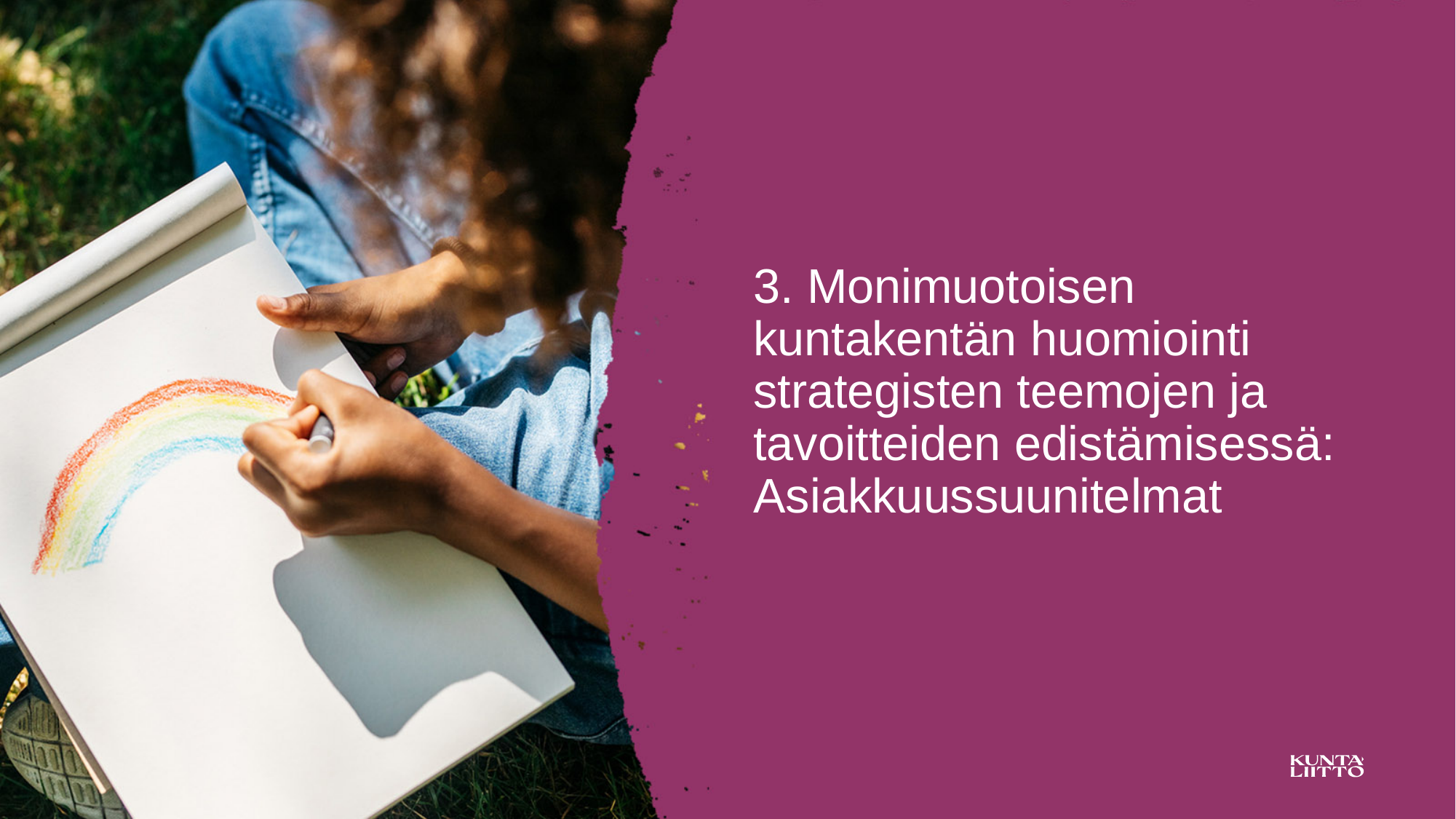

3. Monimuotoisen kuntakentän huomiointi strategisten teemojen ja tavoitteiden edistämisessä: Asiakkuussuunitelmat
32